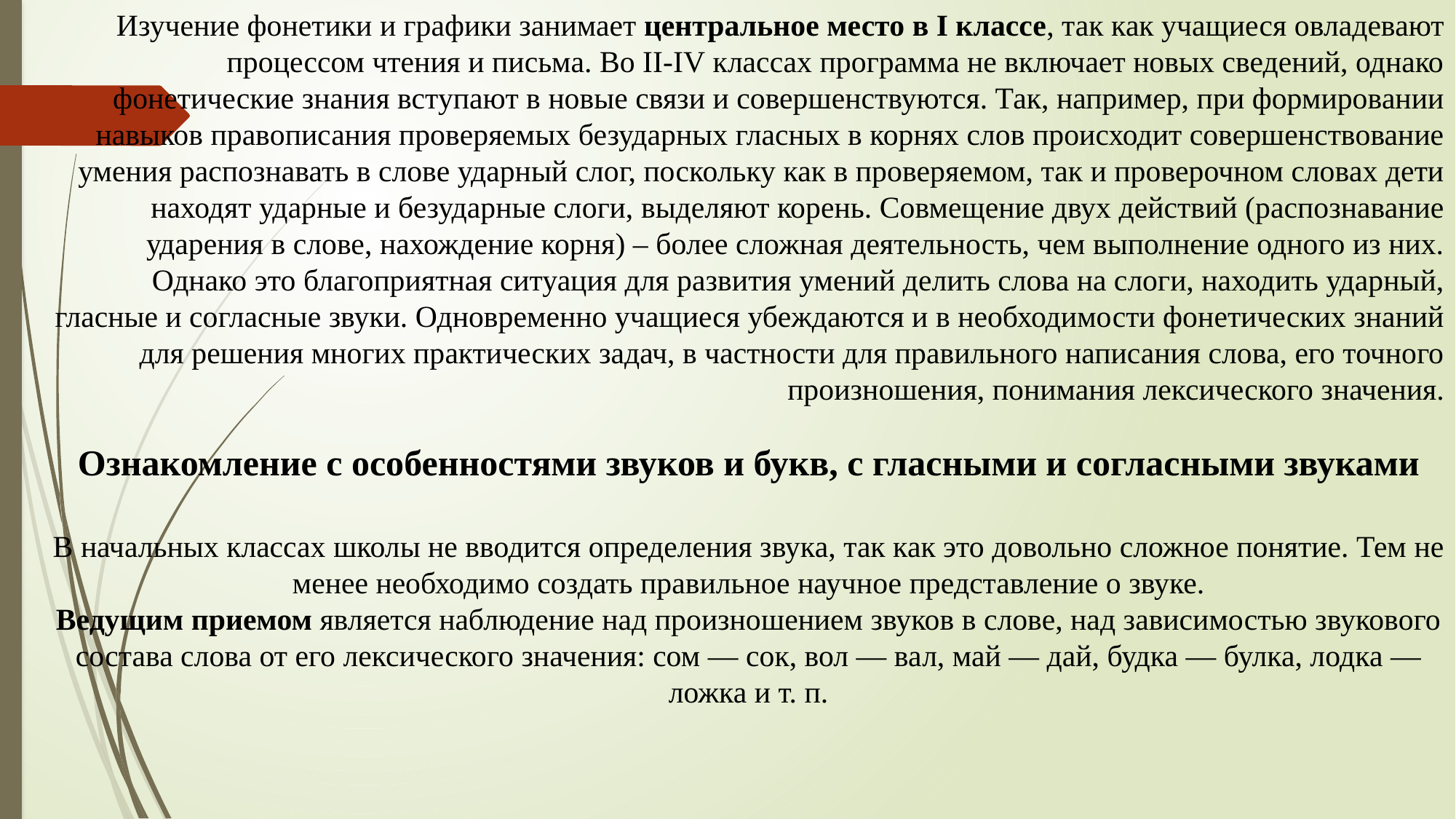

Изучение фонетики и графики занимает центральное место в I классе, так как учащиеся овладевают процессом чтения и письма. Во II-IV классах программа не включает новых сведений, однако фонетические знания вступают в новые связи и совершенствуются. Так, например, при формировании навыков правописания проверяемых безударных гласных в корнях слов происходит совершенствование умения распознавать в слове ударный слог, поскольку как в проверяемом, так и проверочном словах дети находят ударные и безударные слоги, выделяют корень. Совмещение двух действий (распознавание ударения в слове, нахождение корня) – более сложная деятельность, чем выполнение одного из них. Однако это благоприятная ситуация для развития умений делить слова на слоги, находить ударный, гласные и согласные звуки. Одновременно учащиеся убеждаются и в необходимости фонетических знаний для решения многих практических задач, в частности для правильного написания слова, его точного произношения, понимания лексического значения.

Ознакомление с особенностями звуков и букв, с гласными и согласными звуками

В начальных классах школы не вводится определения звука, так как это довольно сложное понятие. Тем не менее необходимо создать правильное научное представление о звуке.
Ведущим приемом является наблюдение над произношением звуков в слове, над зависимостью звукового состава слова от его лексического значения: сом — сок, вол — вал, май — дай, будка — булка, лодка — ложка и т. п.